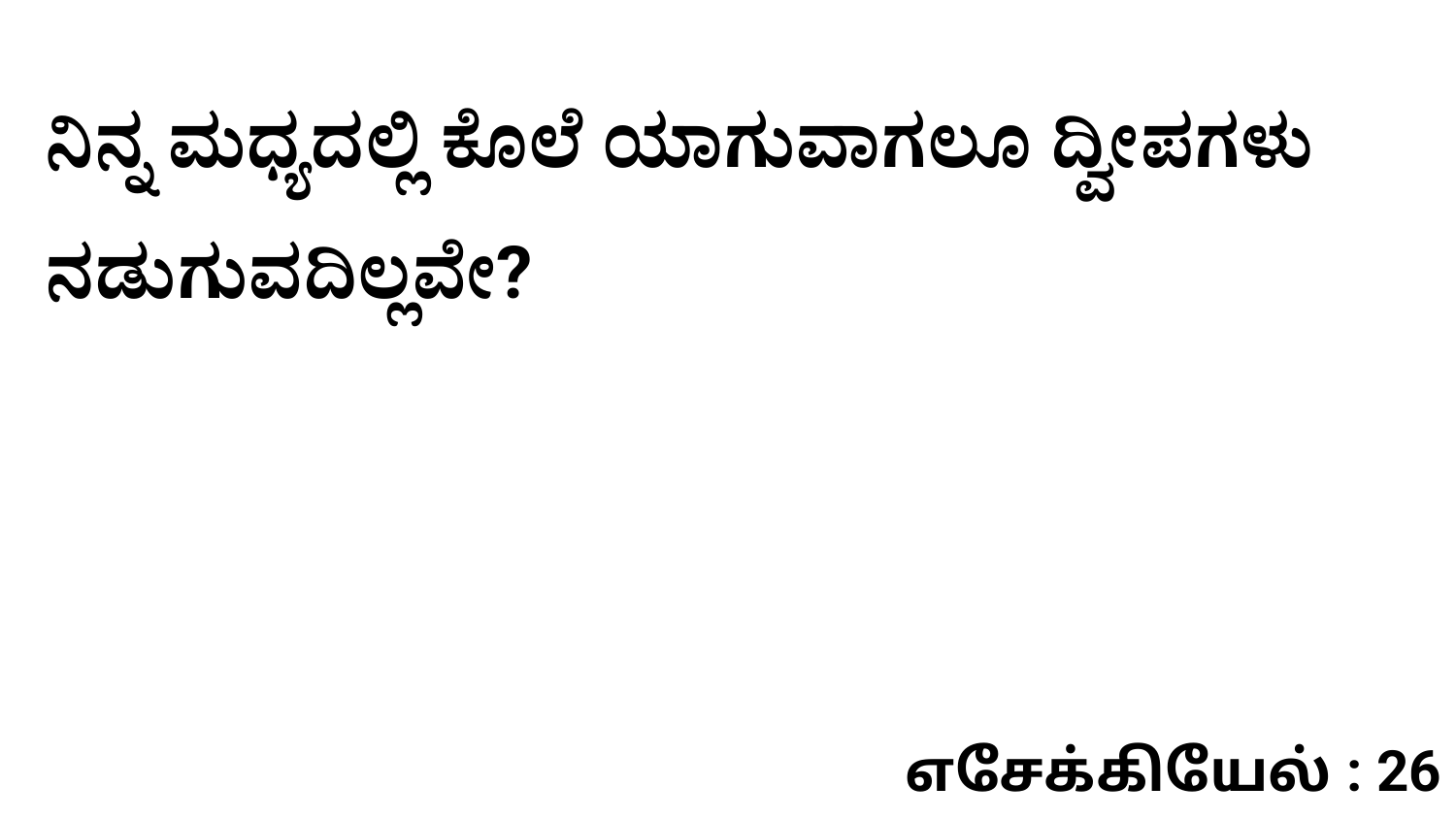

ನಿನ್ನ ಮಧ್ಯದಲ್ಲಿ ಕೊಲೆ ಯಾಗುವಾಗಲೂ ದ್ವೀಪಗಳು ನಡುಗುವದಿಲ್ಲವೇ?
எசேக்கியேல் : 26